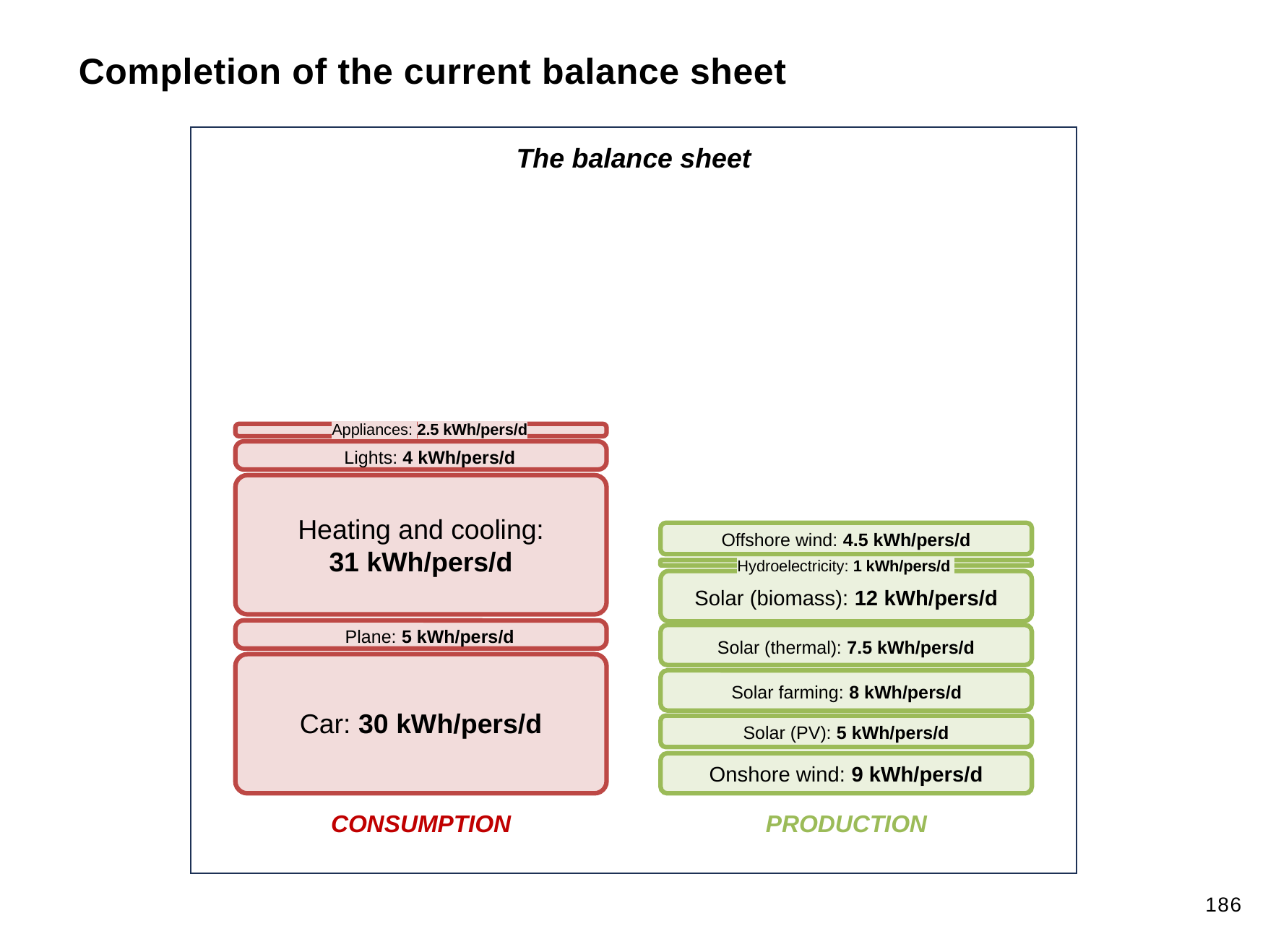

Completion of the current balance sheet

The balance sheet
Appliances: 2.5 kWh/pers/d

Lights: 4 kWh/pers/d

Heating and cooling:
31 kWh/pers/d

Offshore wind: 4.5 kWh/pers/d
Hydroelectricity: 1 kWh/pers/d

Solar (biomass): 12 kWh/pers/d
Plane: 5 kWh/pers/d

Solar (thermal): 7.5 kWh/pers/d

Solar farming: 8 kWh/pers/d
Car: 30 kWh/pers/d

Solar (PV): 5 kWh/pers/d

Onshore wind: 9 kWh/pers/d
CONSUMPTION
PRODUCTION
186